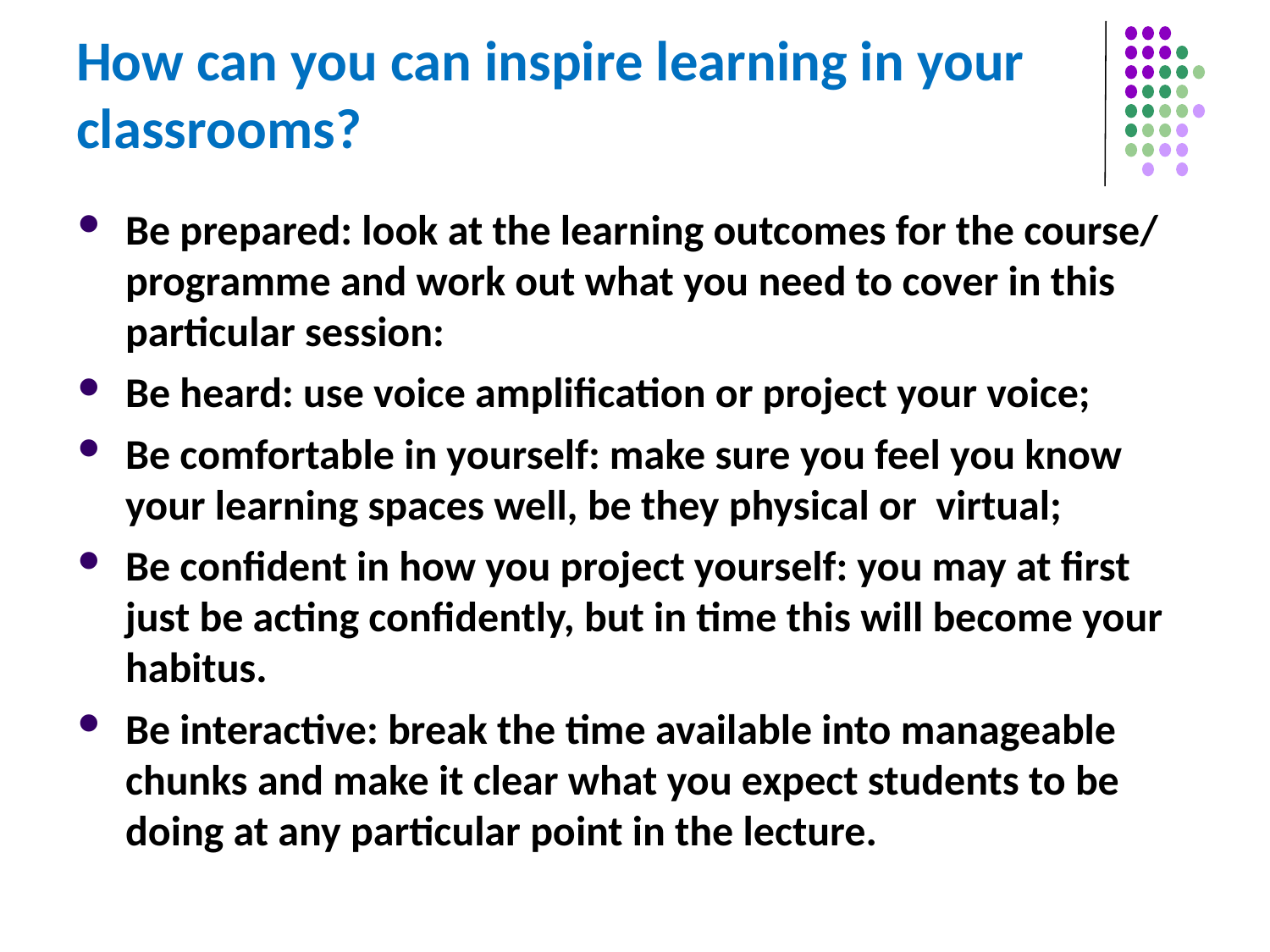

# How can you can inspire learning in your classrooms?
Be prepared: look at the learning outcomes for the course/ programme and work out what you need to cover in this particular session:
Be heard: use voice amplification or project your voice;
Be comfortable in yourself: make sure you feel you know your learning spaces well, be they physical or  virtual;
Be confident in how you project yourself: you may at first just be acting confidently, but in time this will become your habitus.
Be interactive: break the time available into manageable chunks and make it clear what you expect students to be doing at any particular point in the lecture.